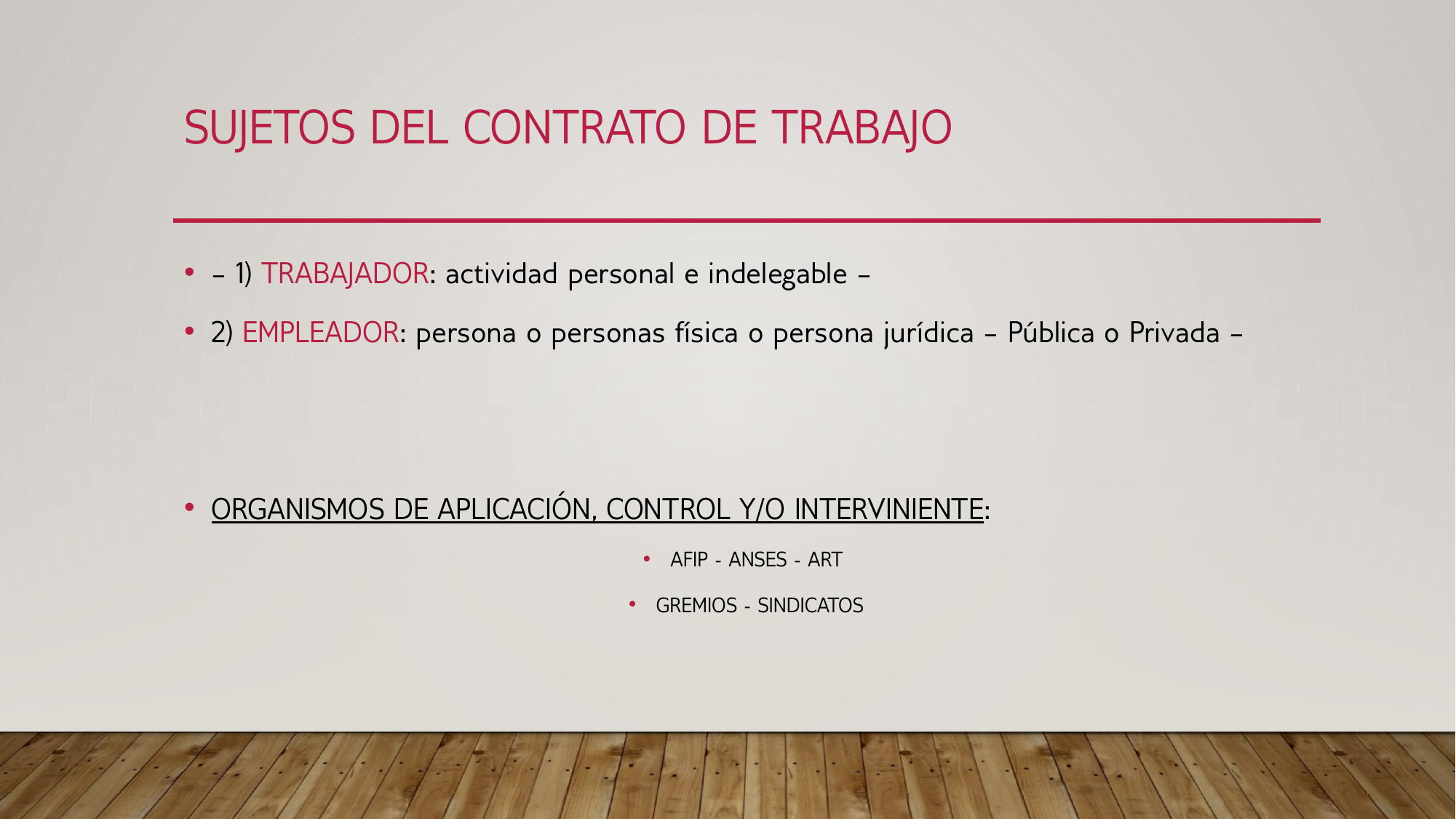

# Sujetos del contrato de trabajo
– 1) TRABAJADOR: actividad personal e indelegable –
2) EMPLEADOR: persona o personas física o persona jurídica – Pública o Privada –

ORGANISMOS DE APLICACIÓN, CONTROL Y/O INTERVINIENTE:
AFIP - ANSES - ART
GREMIOS - SINDICATOS